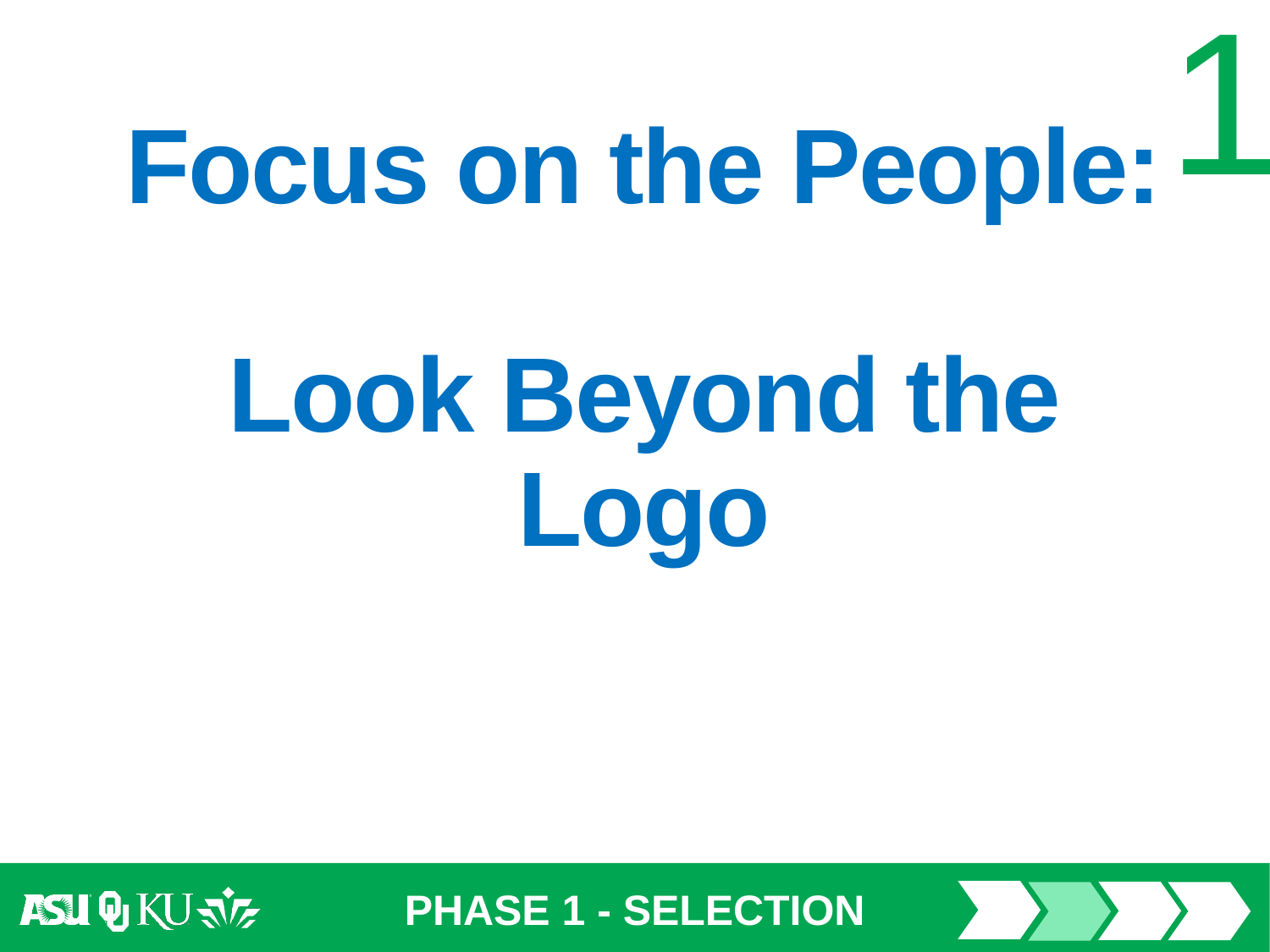

# Focus on the People: Look Beyond the Logo